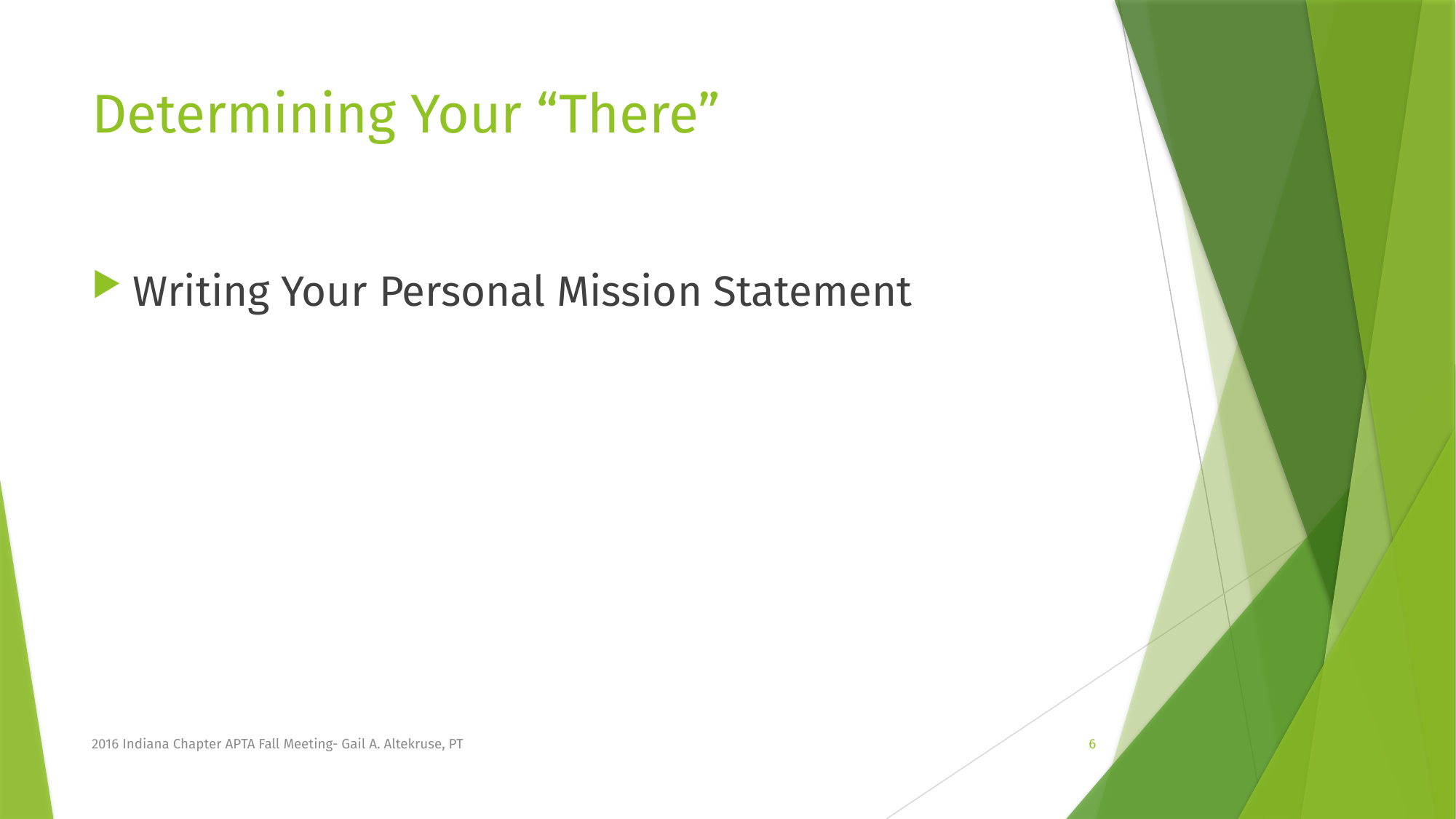

# Determining Your “There”
Writing Your Personal Mission Statement
2016 Indiana Chapter APTA Fall Meeting- Gail A. Altekruse, PT
6